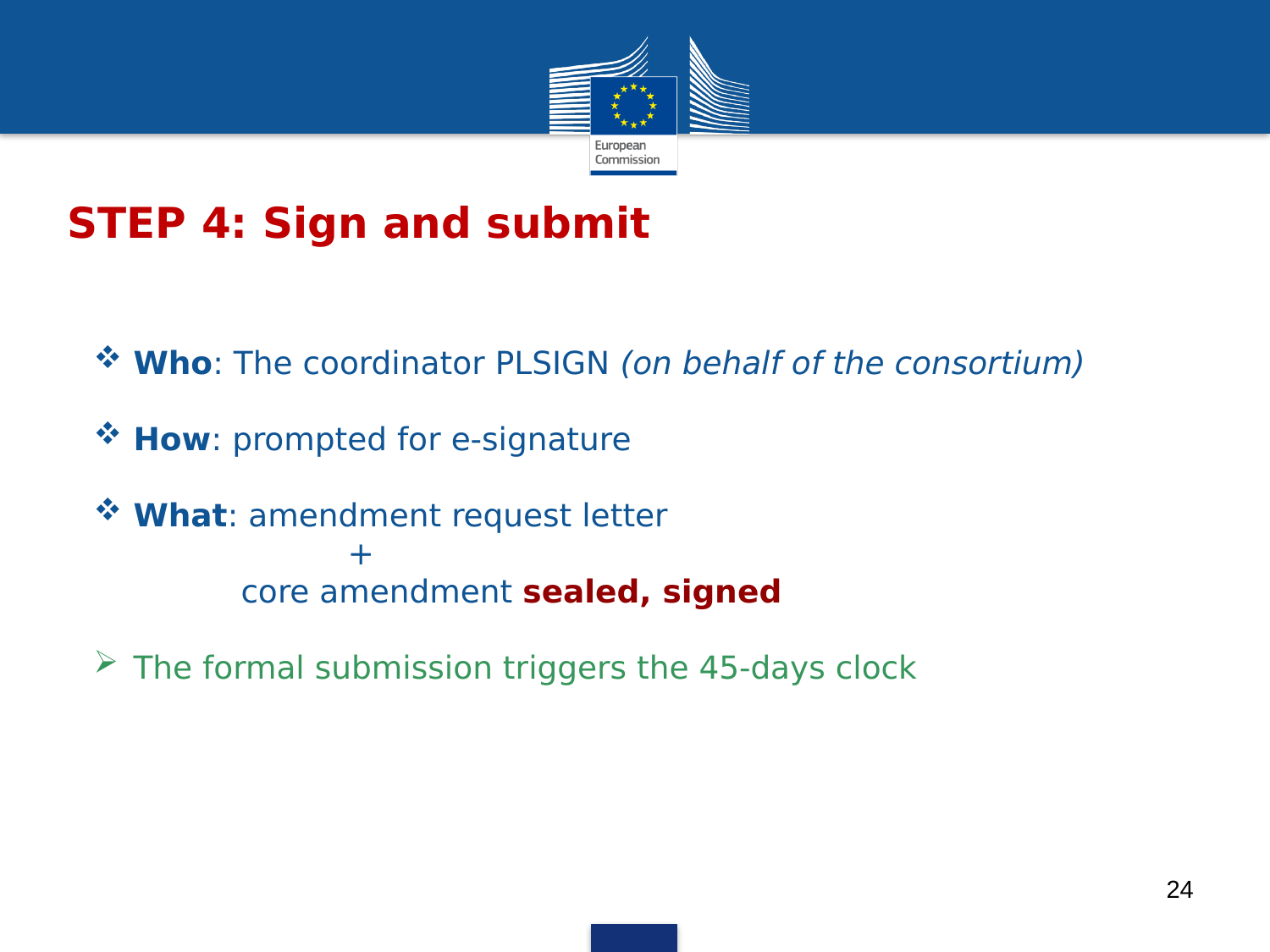

STEP 4: Sign and submit
Who: The coordinator PLSIGN (on behalf of the consortium)

How: prompted for e-signature

What: amendment request letter
		+
	  core amendment sealed, signed

The formal submission triggers the 45-days clock

24